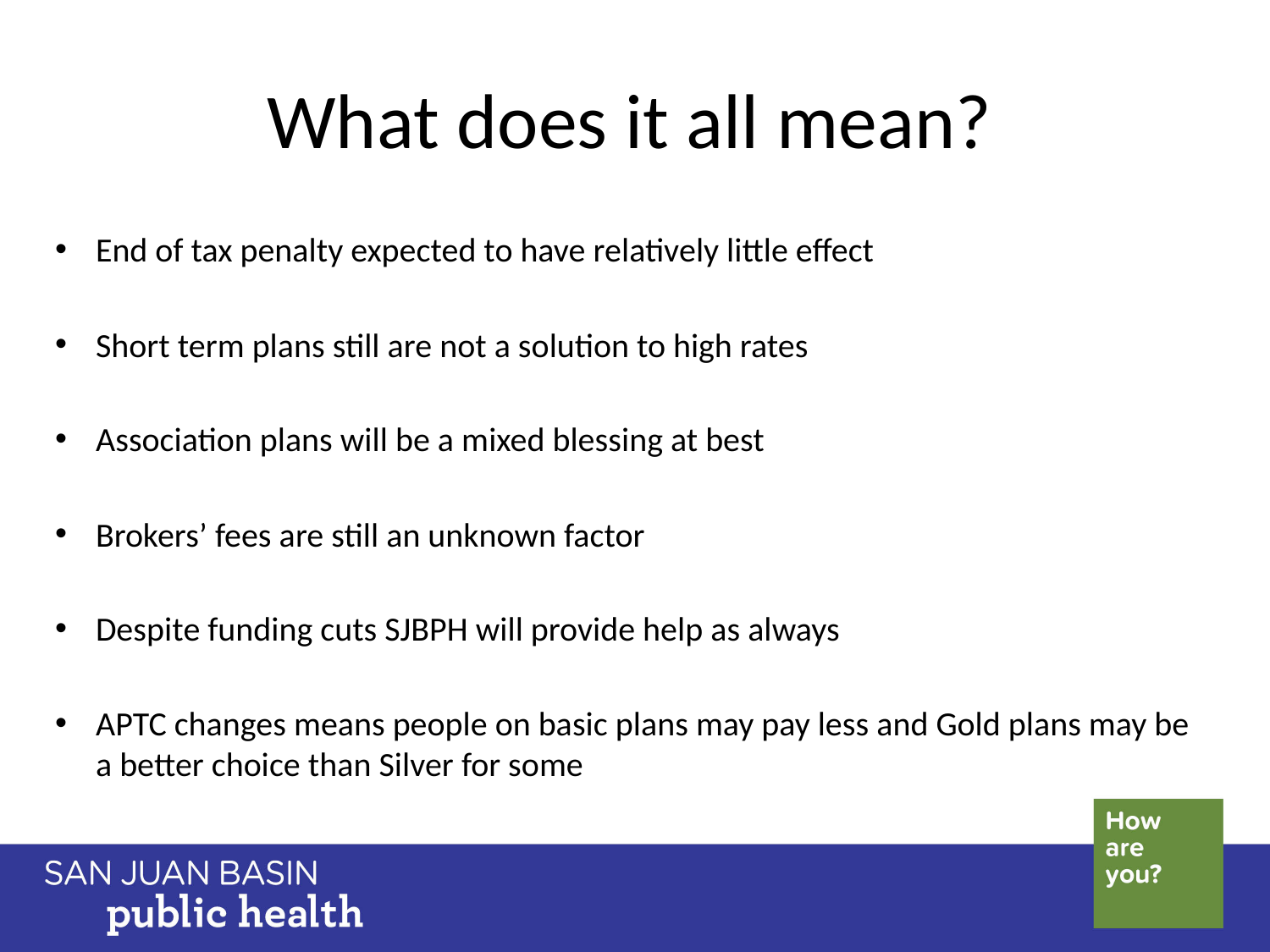

# What does it all mean?
End of tax penalty expected to have relatively little effect

Short term plans still are not a solution to high rates

Association plans will be a mixed blessing at best

Brokers’ fees are still an unknown factor

Despite funding cuts SJBPH will provide help as always

APTC changes means people on basic plans may pay less and Gold plans may be a better choice than Silver for some